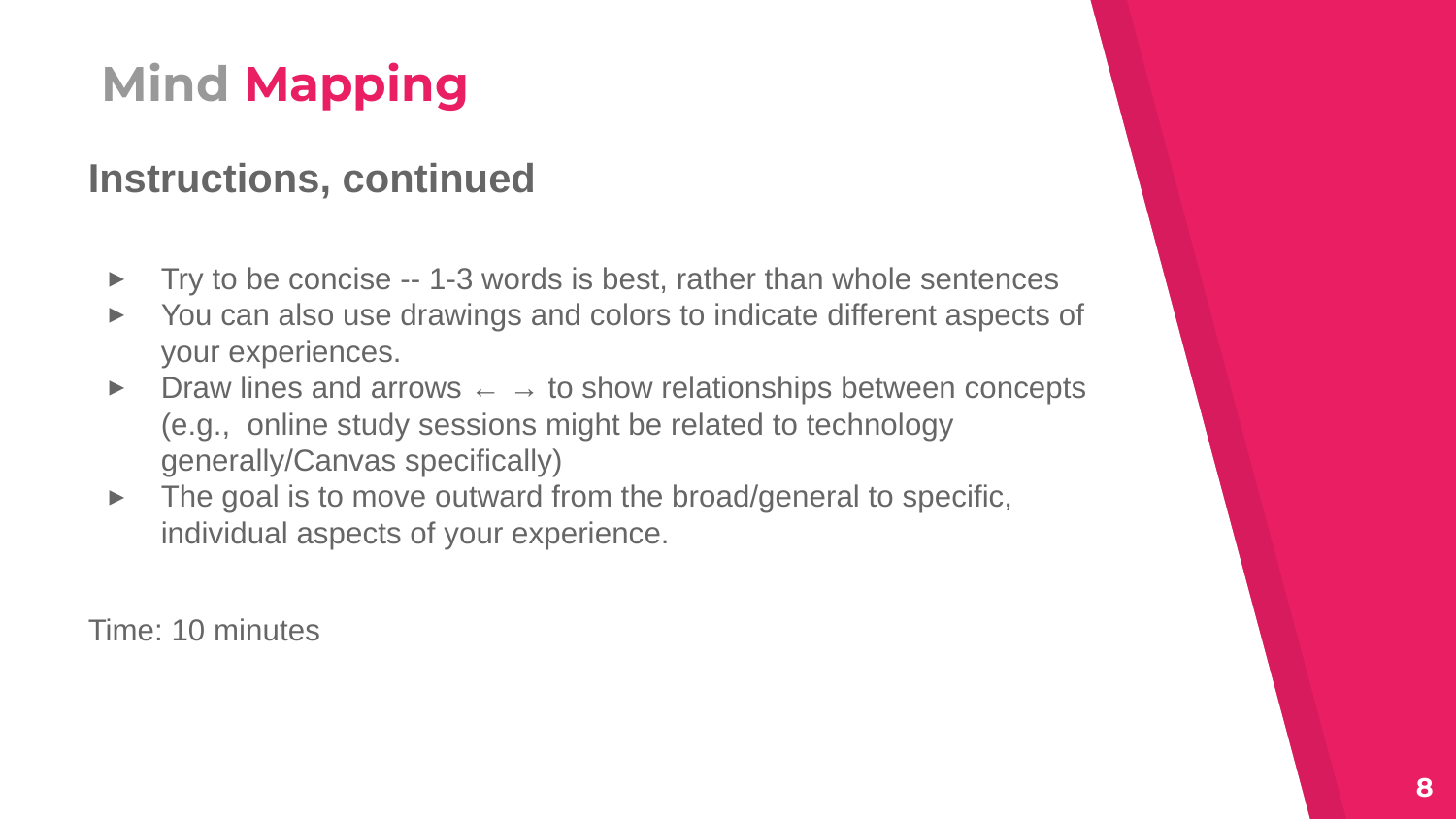

# Mind Mapping
Instructions, continued

Try to be concise -- 1-3 words is best, rather than whole sentences
You can also use drawings and colors to indicate different aspects of your experiences.
Draw lines and arrows ← → to show relationships between concepts (e.g.,  online study sessions might be related to technology generally/Canvas specifically)
The goal is to move outward from the broad/general to specific, individual aspects of your experience.

Time: 10 minutes
8